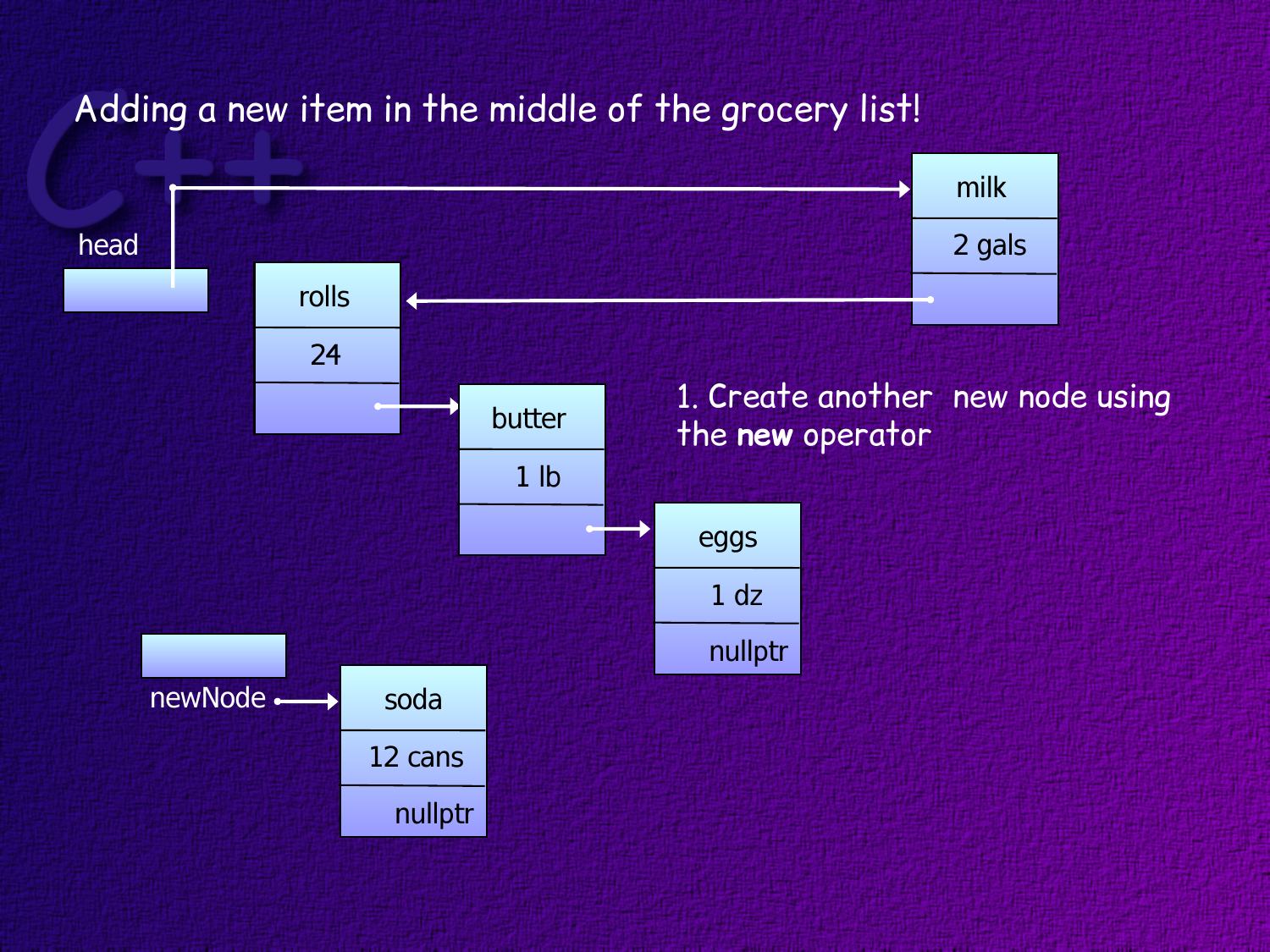

Adding a new item in the middle of the grocery list!

milk

2 gals
head

rolls

24
1. Create another  new node using
the new operator

butter

1 lb

eggs

1 dz

nullptr

newNode
soda

12 cans

nullptr